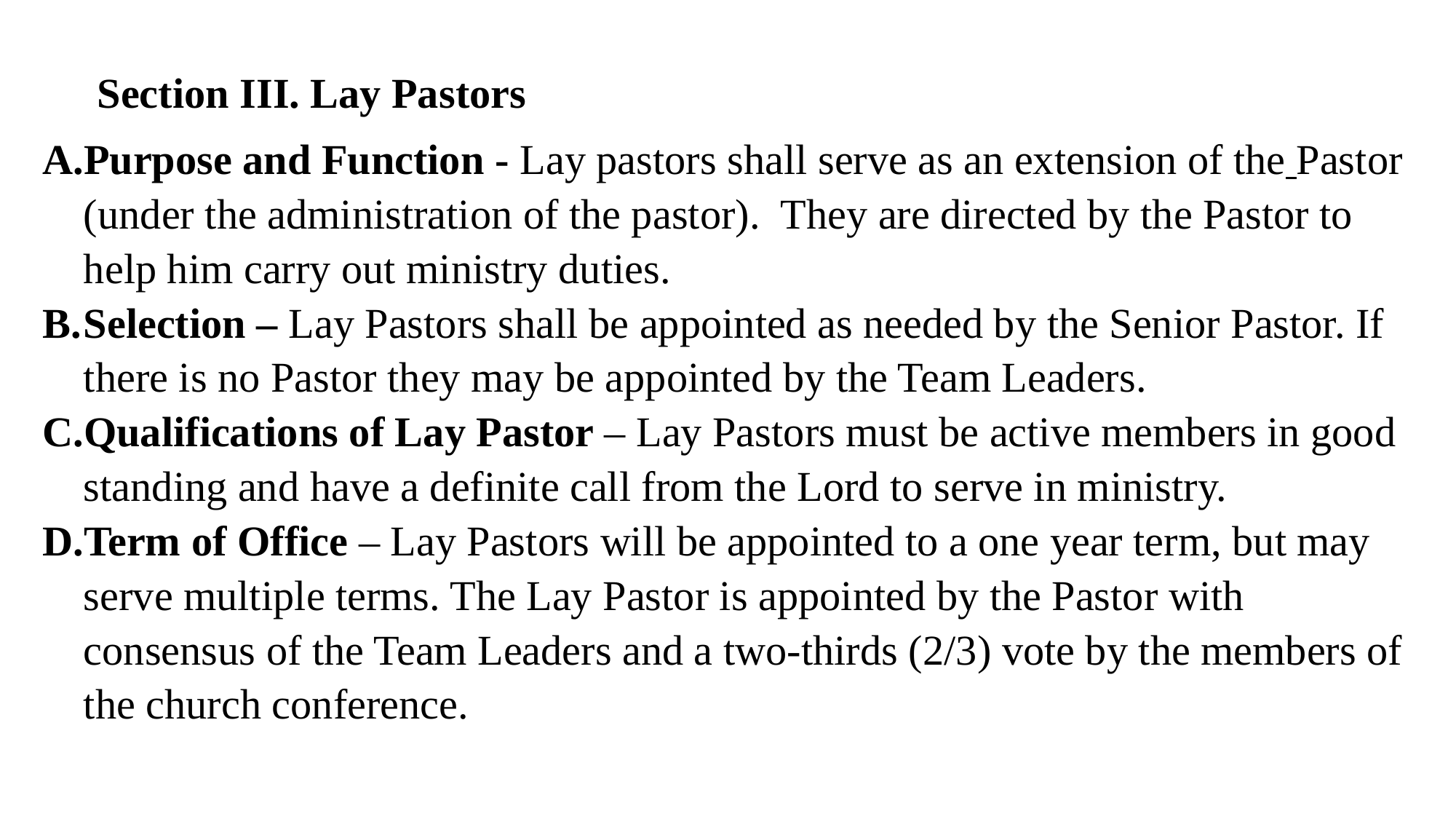

Section III. Lay Pastors
Purpose and Function - Lay pastors shall serve as an extension of the Pastor (under the administration of the pastor).  They are directed by the Pastor to help him carry out ministry duties.
Selection – Lay Pastors shall be appointed as needed by the Senior Pastor. If there is no Pastor they may be appointed by the Team Leaders.
Qualifications of Lay Pastor – Lay Pastors must be active members in good standing and have a definite call from the Lord to serve in ministry.
Term of Office – Lay Pastors will be appointed to a one year term, but may serve multiple terms. The Lay Pastor is appointed by the Pastor with consensus of the Team Leaders and a two-thirds (2/3) vote by the members of the church conference.